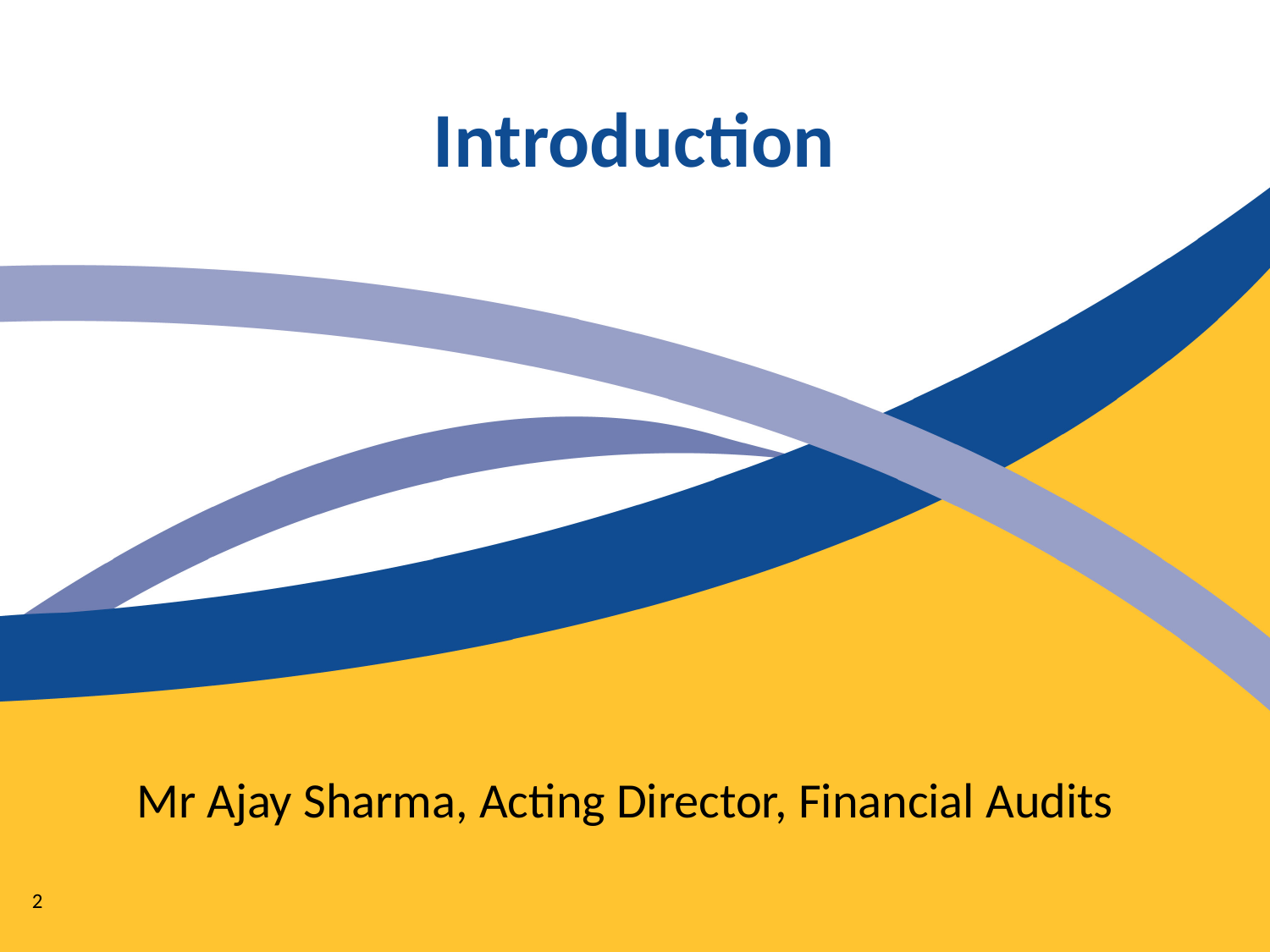

Introduction
Mr Ajay Sharma, Acting Director, Financial Audits
2